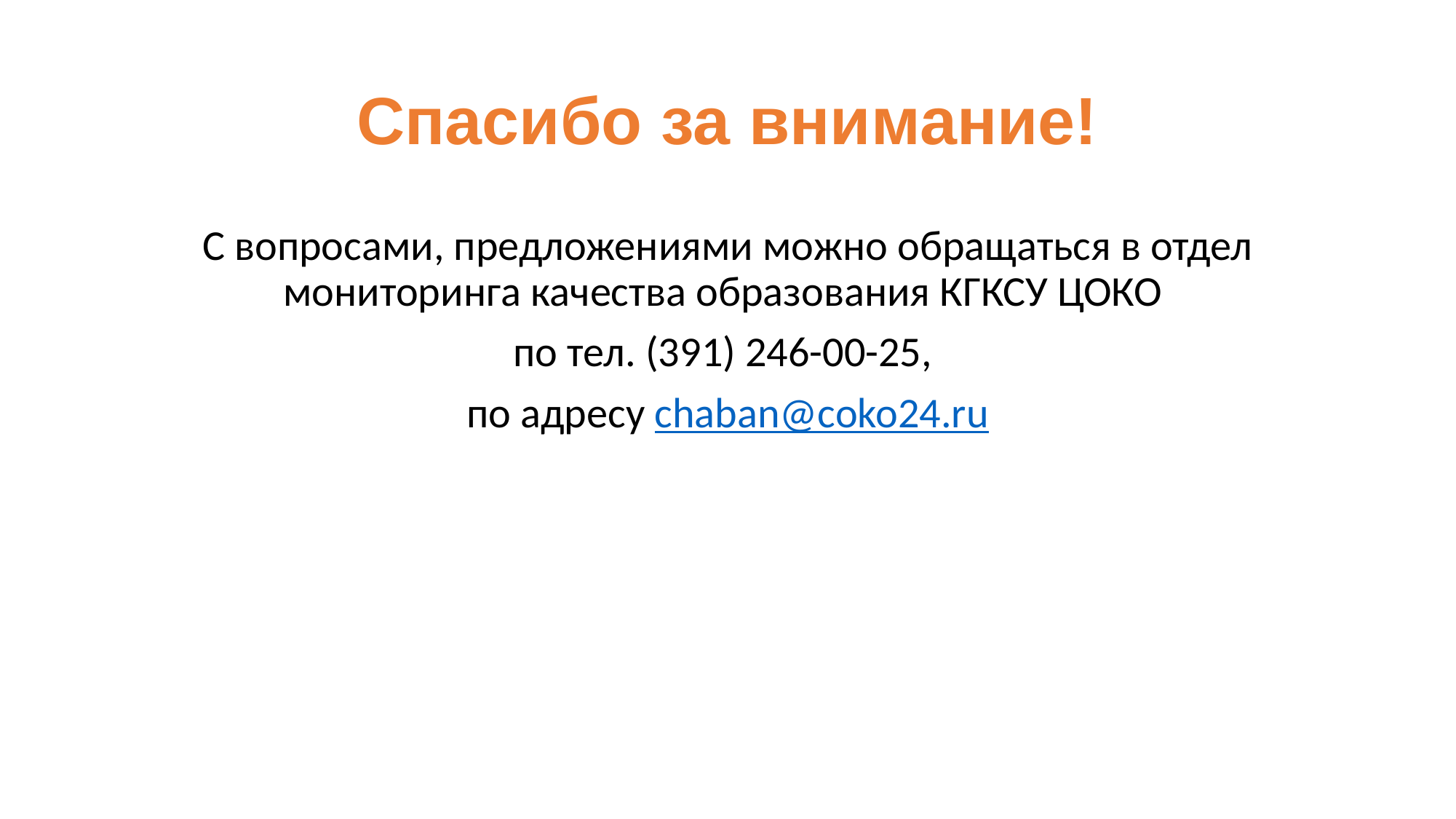

# Спасибо за внимание!
С вопросами, предложениями можно обращаться в отдел мониторинга качества образования КГКСУ ЦОКО
по тел. (391) 246-00-25,
по адресу chaban@coko24.ru